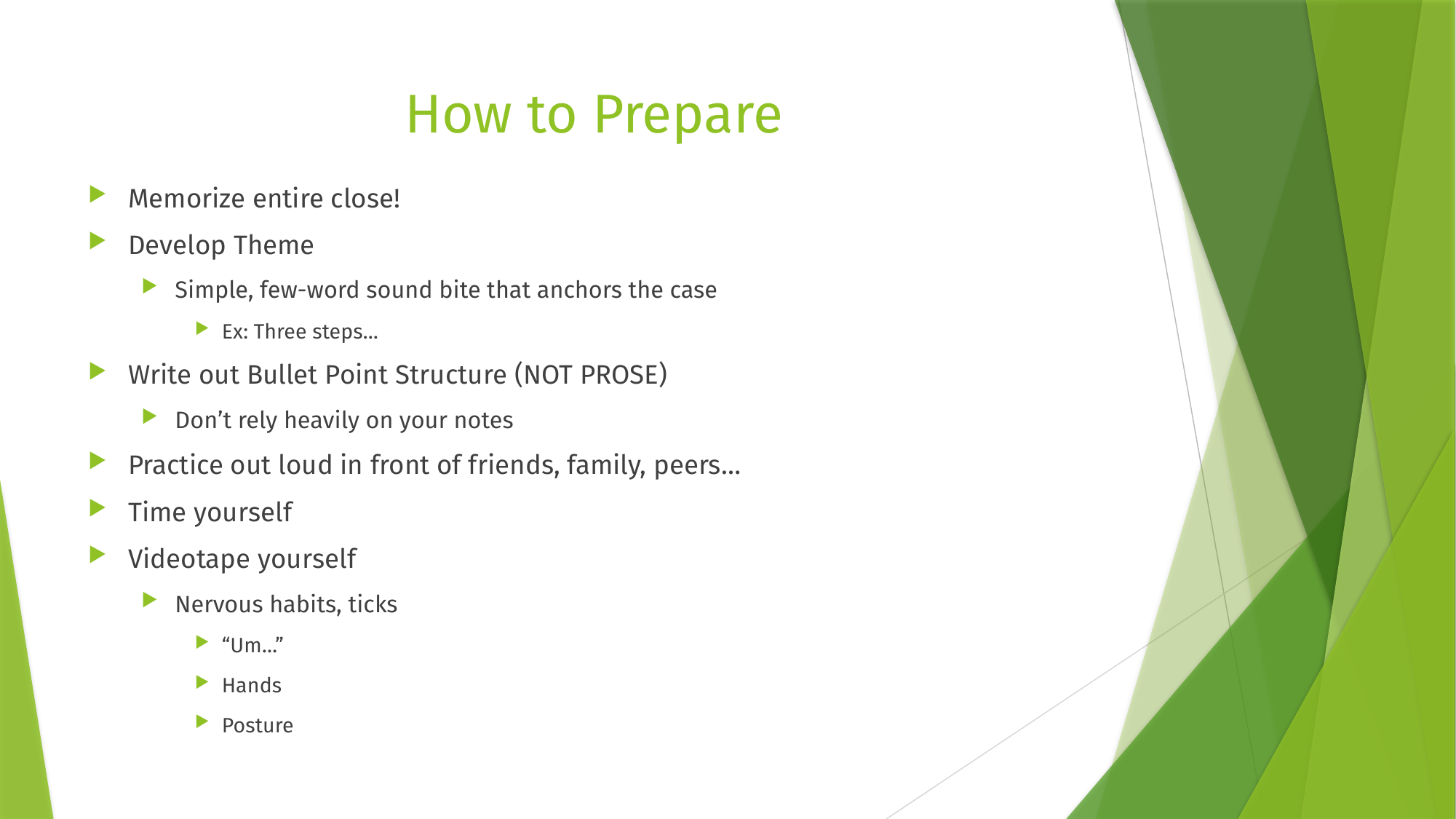

# How to Prepare
Memorize entire close!
Develop Theme
Simple, few-word sound bite that anchors the case
Ex: Three steps…
Write out Bullet Point Structure (NOT PROSE)
Don’t rely heavily on your notes
Practice out loud in front of friends, family, peers…
Time yourself
Videotape yourself
Nervous habits, ticks
“Um…”
Hands
Posture